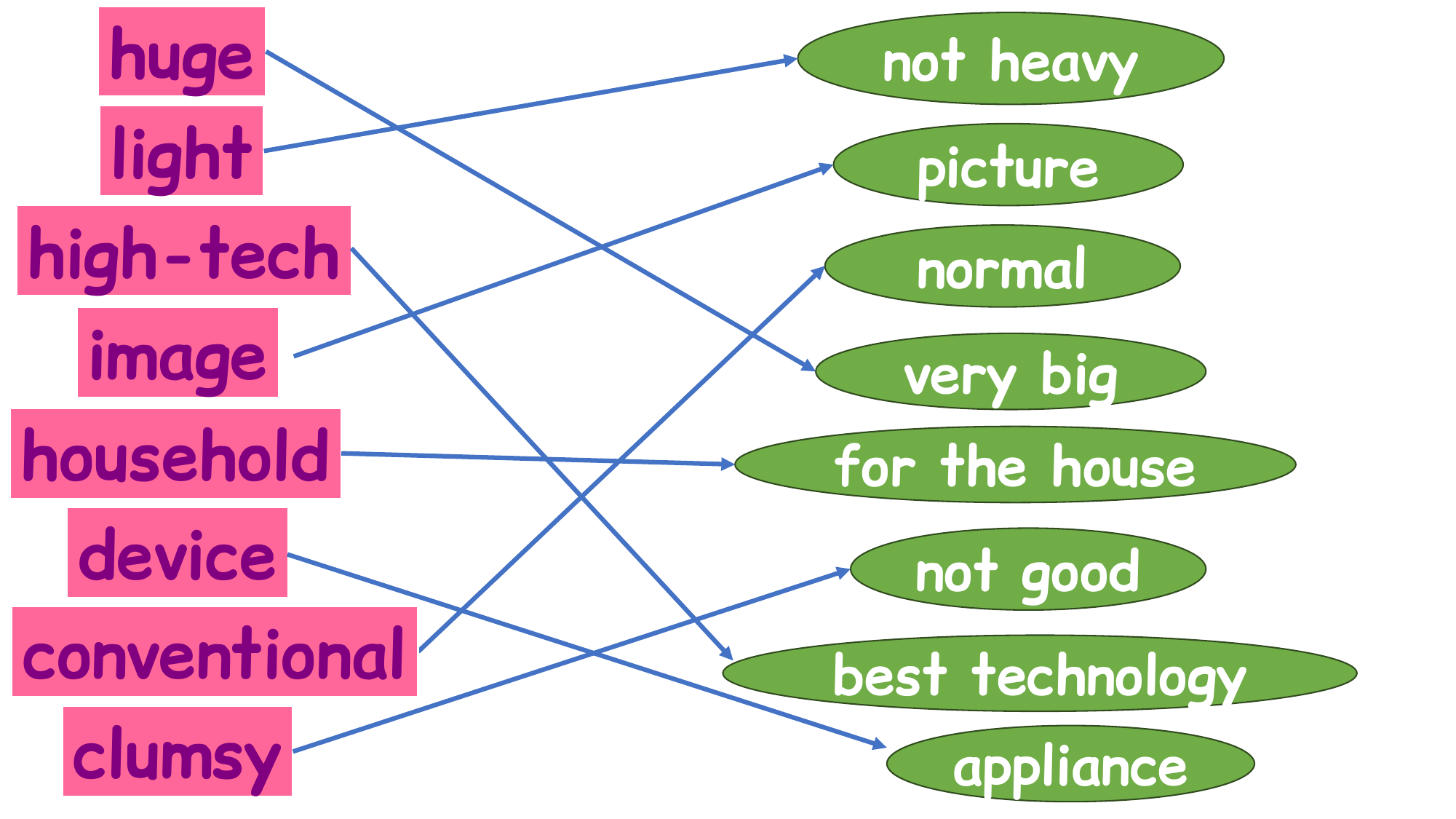

huge
not heavy
light
picture
high-tech
normal
image
very big
household
for the house
device
not good
conventional
best technology
clumsy
appliance